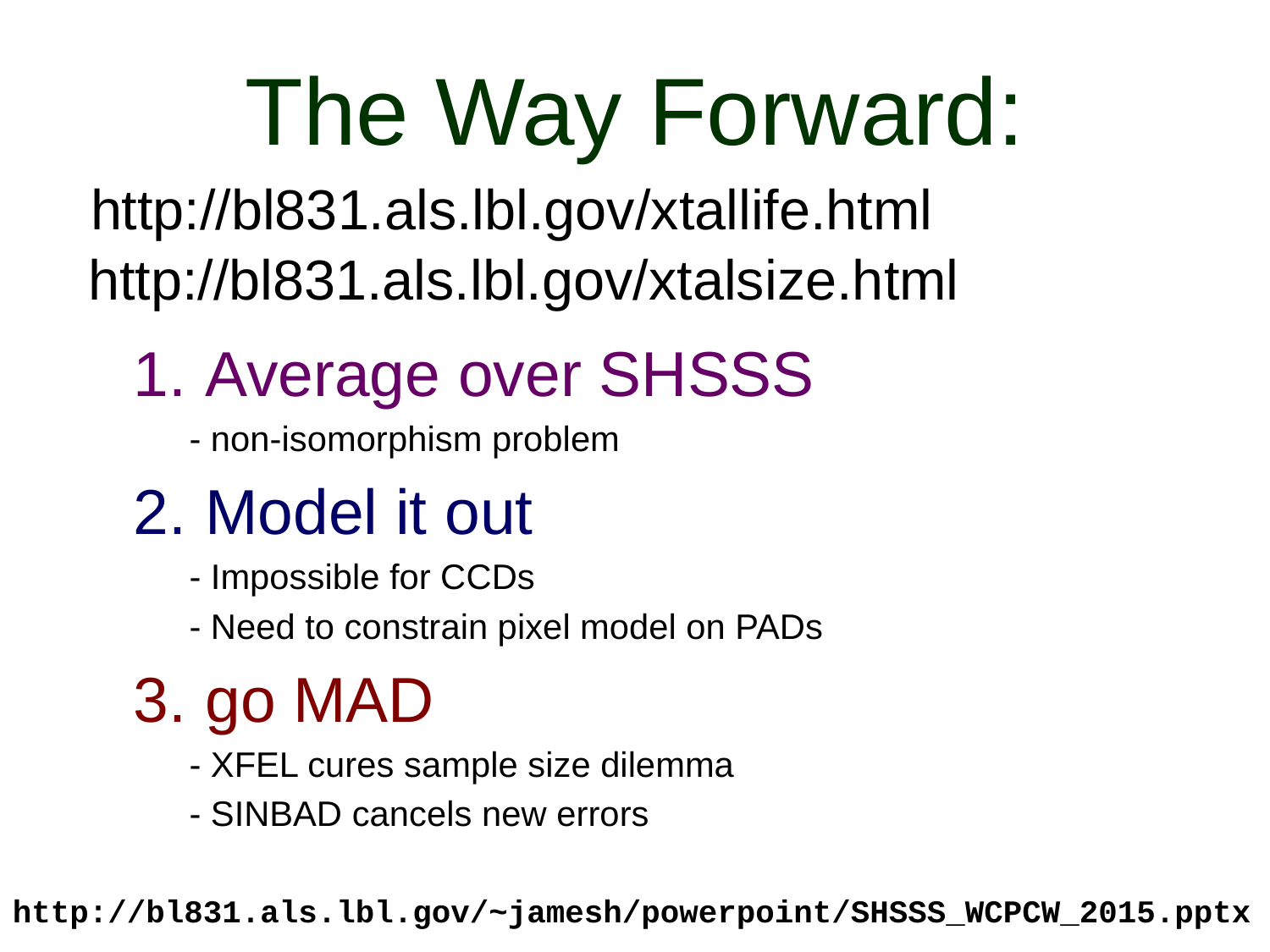

# The Way Forward:
http://bl831.als.lbl.gov/xtallife.html
http://bl831.als.lbl.gov/xtalsize.html
Average over SHSSS
- non-isomorphism problem
Model it out
- Impossible for CCDs
- Need to constrain pixel model on PADs
go MAD
- XFEL cures sample size dilemma
- SINBAD cancels new errors
http://bl831.als.lbl.gov/~jamesh/powerpoint/SHSSS_WCPCW_2015.pptx